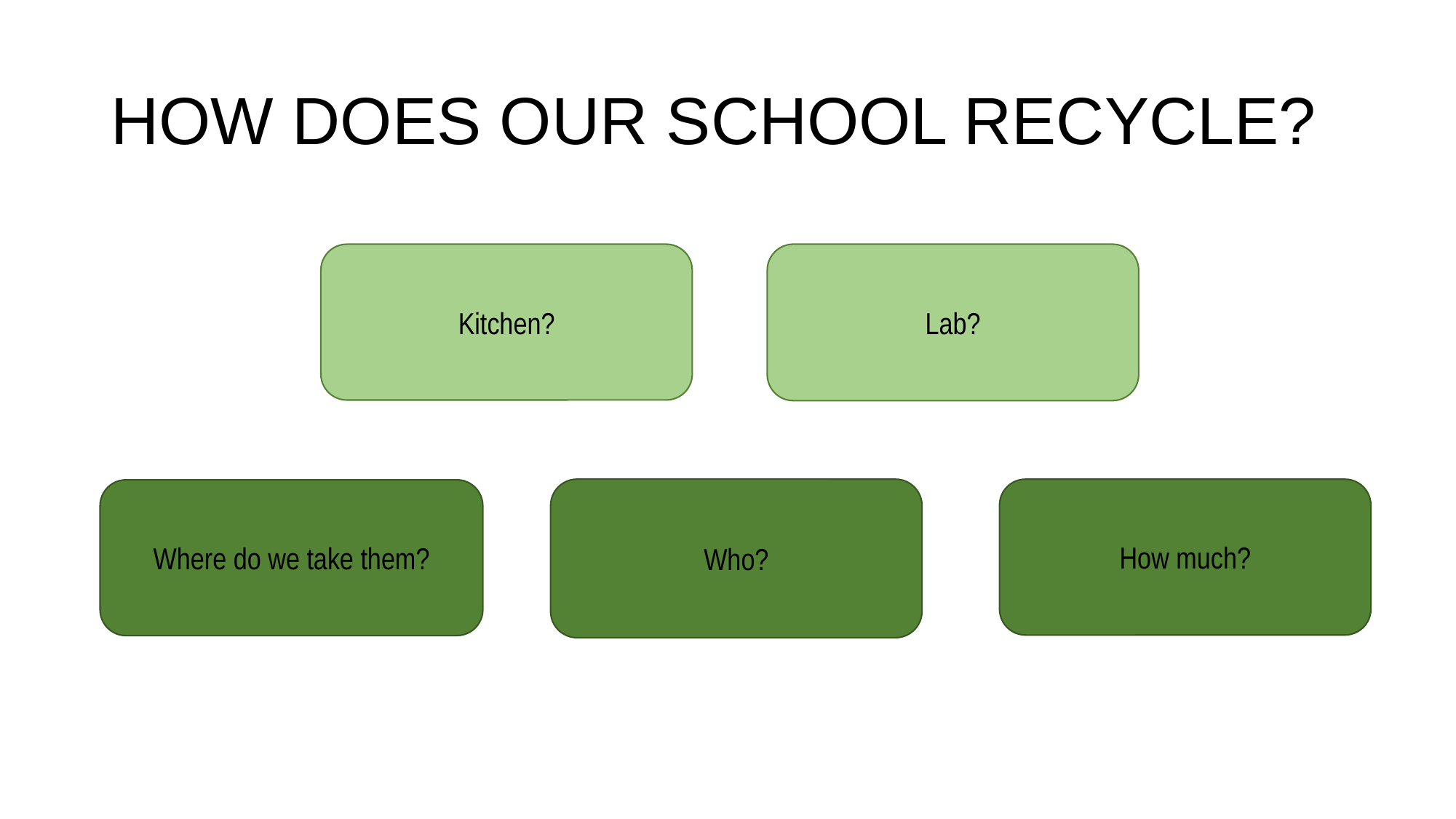

# HOW DOES OUR SCHOOL RECYCLE?
Kitchen?
Lab?
Who?
How much?
Where do we take them?